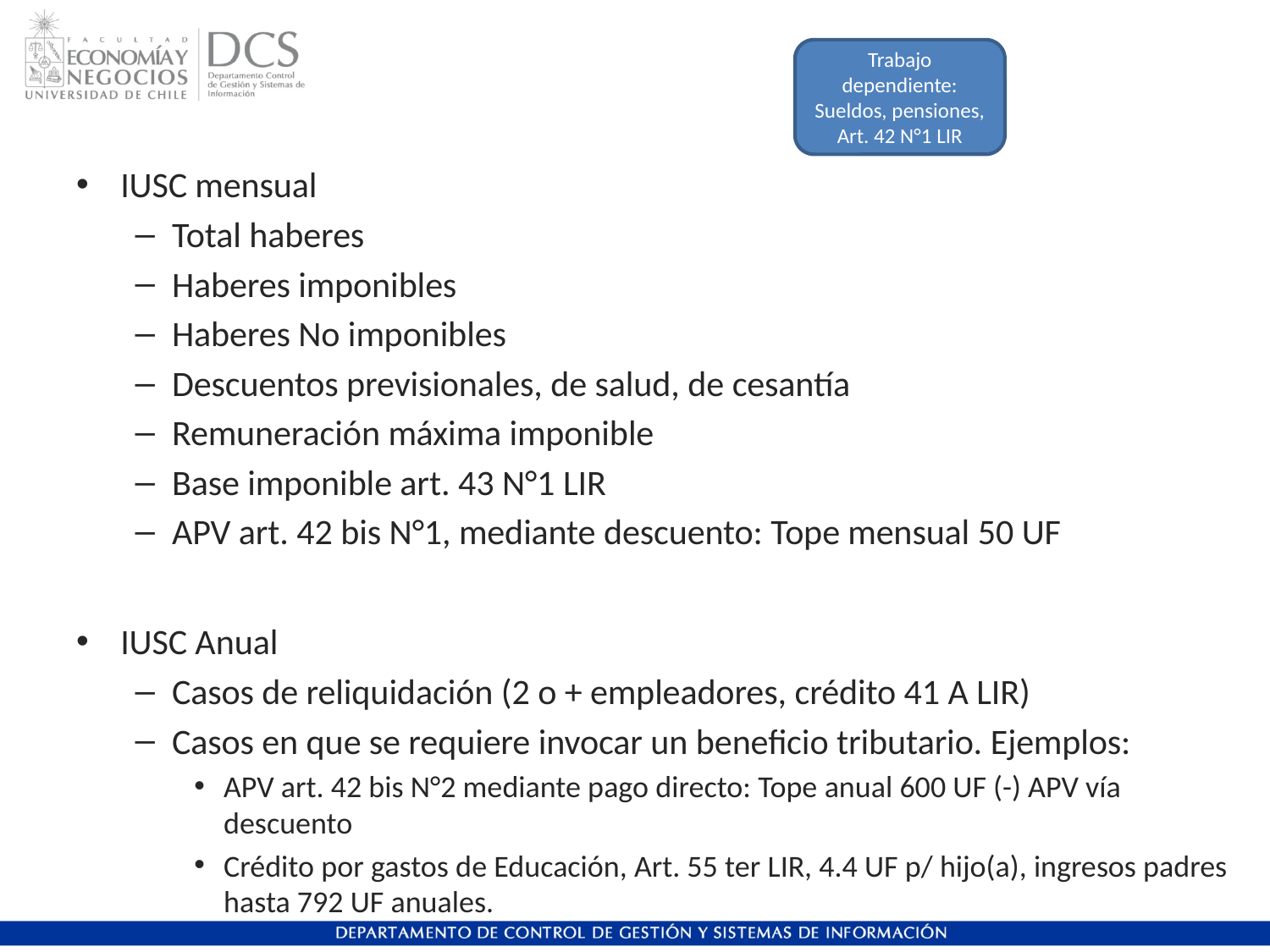

Trabajo dependiente:
Sueldos, pensiones, Art. 42 N°1 LIR
IUSC mensual
Total haberes
Haberes imponibles
Haberes No imponibles
Descuentos previsionales, de salud, de cesantía
Remuneración máxima imponible
Base imponible art. 43 N°1 LIR
APV art. 42 bis N°1, mediante descuento: Tope mensual 50 UF

IUSC Anual
Casos de reliquidación (2 o + empleadores, crédito 41 A LIR)
Casos en que se requiere invocar un beneficio tributario. Ejemplos:
APV art. 42 bis N°2 mediante pago directo: Tope anual 600 UF (-) APV vía descuento
Crédito por gastos de Educación, Art. 55 ter LIR, 4.4 UF p/ hijo(a), ingresos padres hasta 792 UF anuales.